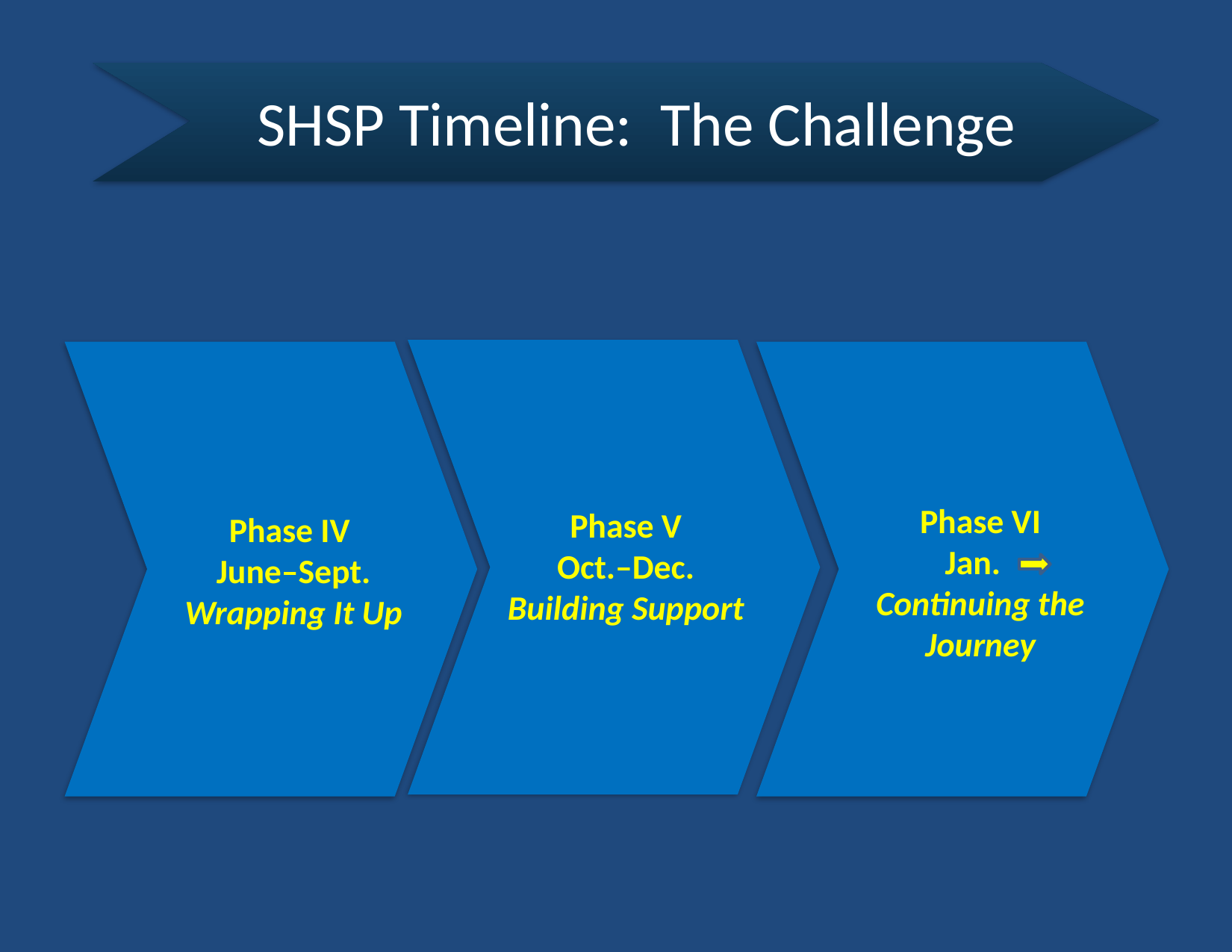

# SHSP Timeline:  The Challenge

Phase VI
Jan.
Continuing the Journey

Phase V
Oct.–Dec.
Building Support

Phase IV
June–Sept.
Wrapping It Up